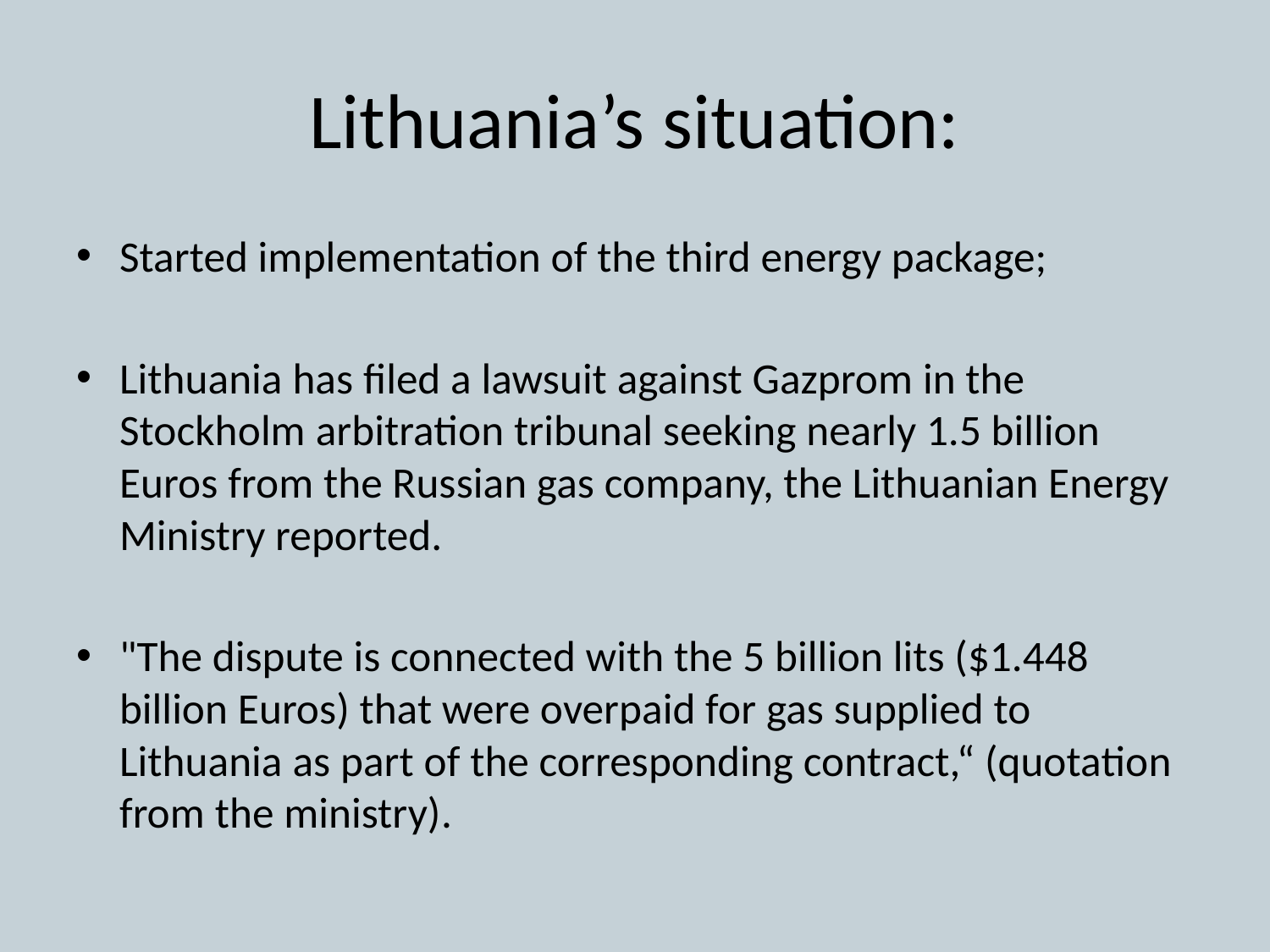

# Lithuania’s situation:
Started implementation of the third energy package;

Lithuania has filed a lawsuit against Gazprom in the Stockholm arbitration tribunal seeking nearly 1.5 billion Euros from the Russian gas company, the Lithuanian Energy Ministry reported.

"The dispute is connected with the 5 billion lits ($1.448 billion Euros) that were overpaid for gas supplied to Lithuania as part of the corresponding contract,“ (quotation from the ministry).